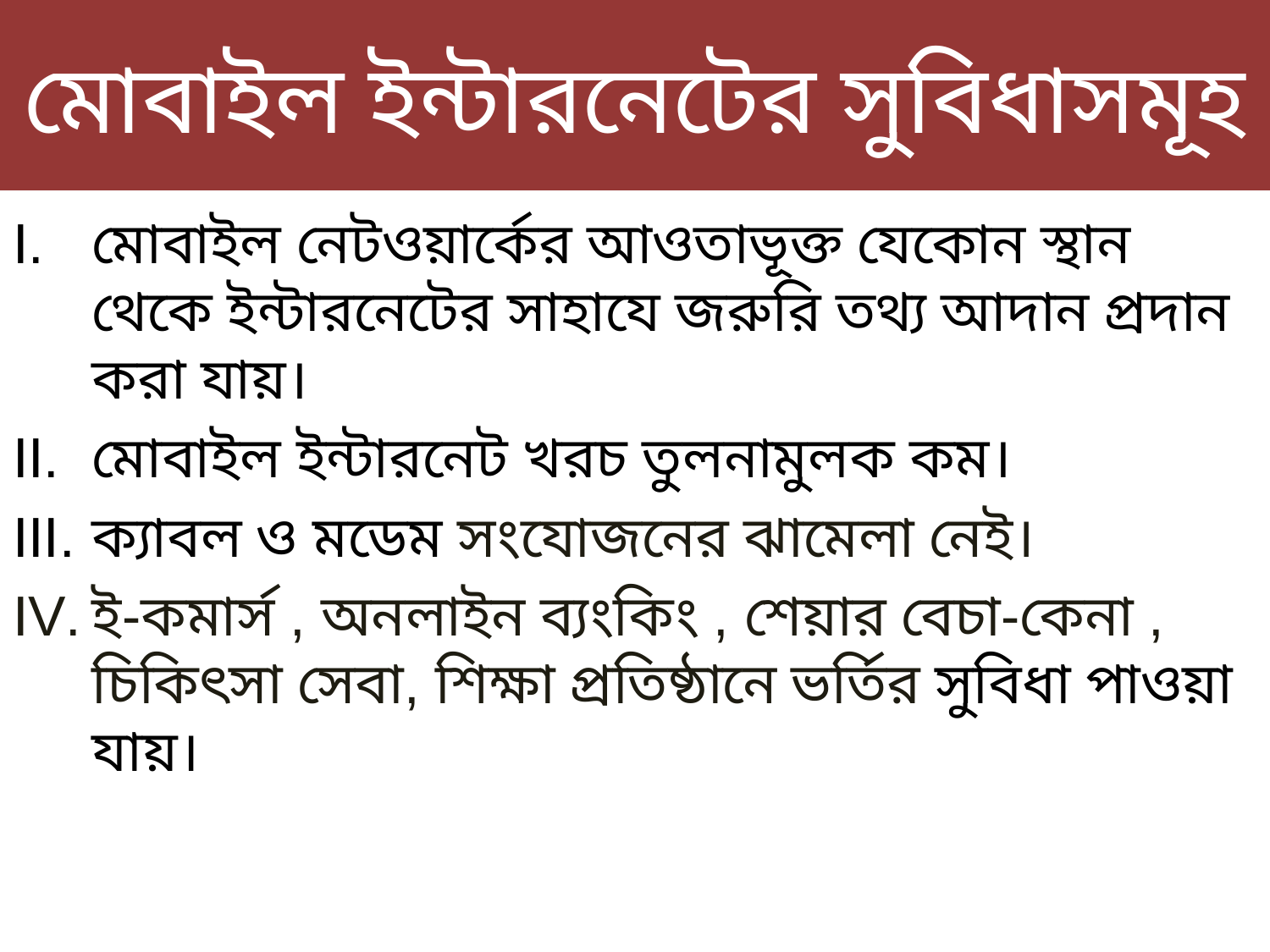

# মোবাইল ইন্টারনেটের সুবিধাসমূহ
মোবাইল নেটওয়ার্কের আওতাভূক্ত যেকোন স্থান থেকে ইন্টারনেটের সাহাযে জরুরি তথ্য আদান প্রদান করা যায়।
মোবাইল ইন্টারনেট খরচ তুলনামুলক কম।
ক্যাবল ও মডেম সংযোজনের ঝামেলা নেই।
ই-কমার্স , অনলাইন ব্যংকিং , শেয়ার বেচা-কেনা , চিকিৎসা সেবা, শিক্ষা প্রতিষ্ঠানে ভর্তির সুবিধা পাওয়া যায়।